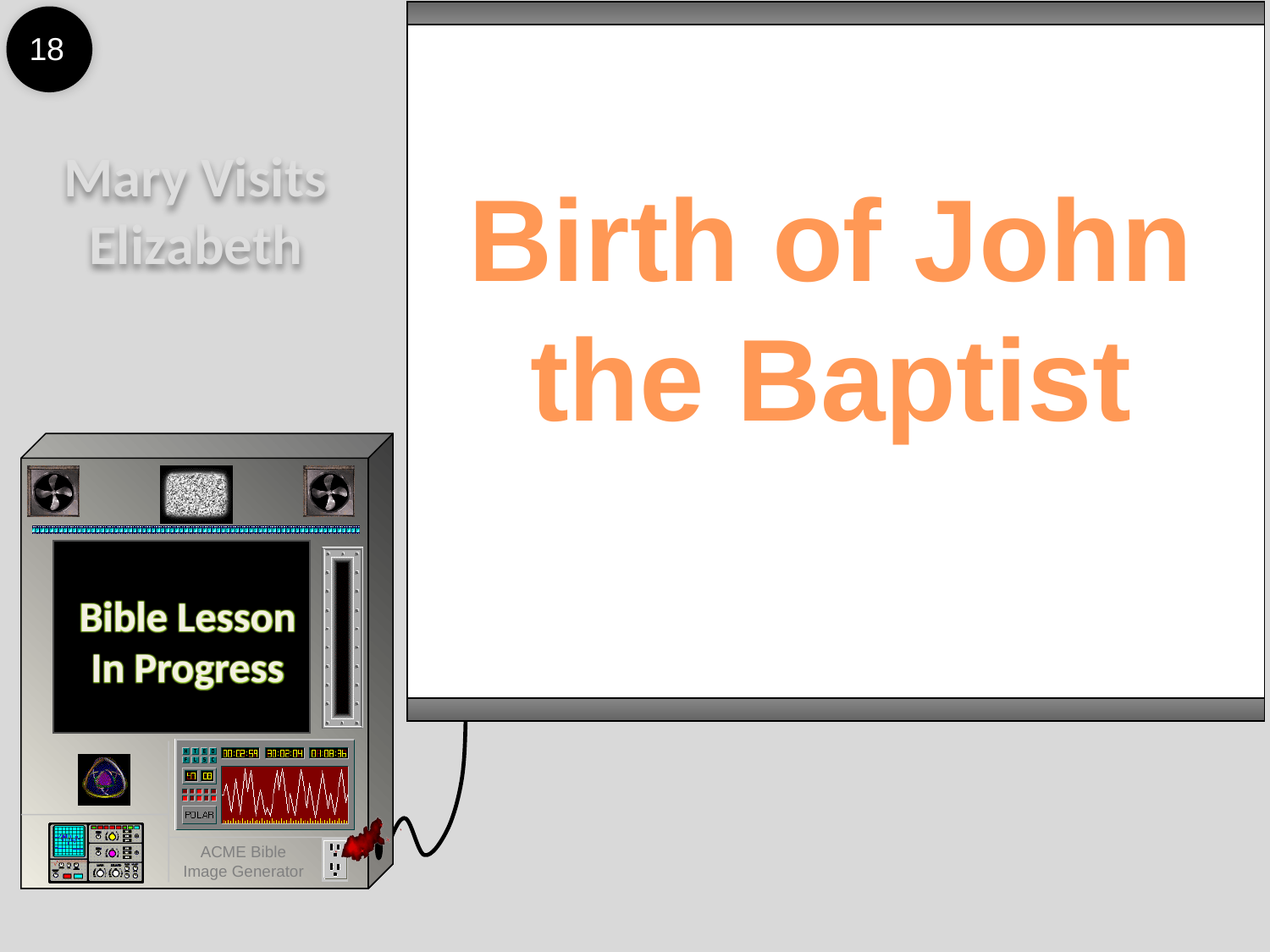

18
Mary Visits Elizabeth
Birth of John the Baptist